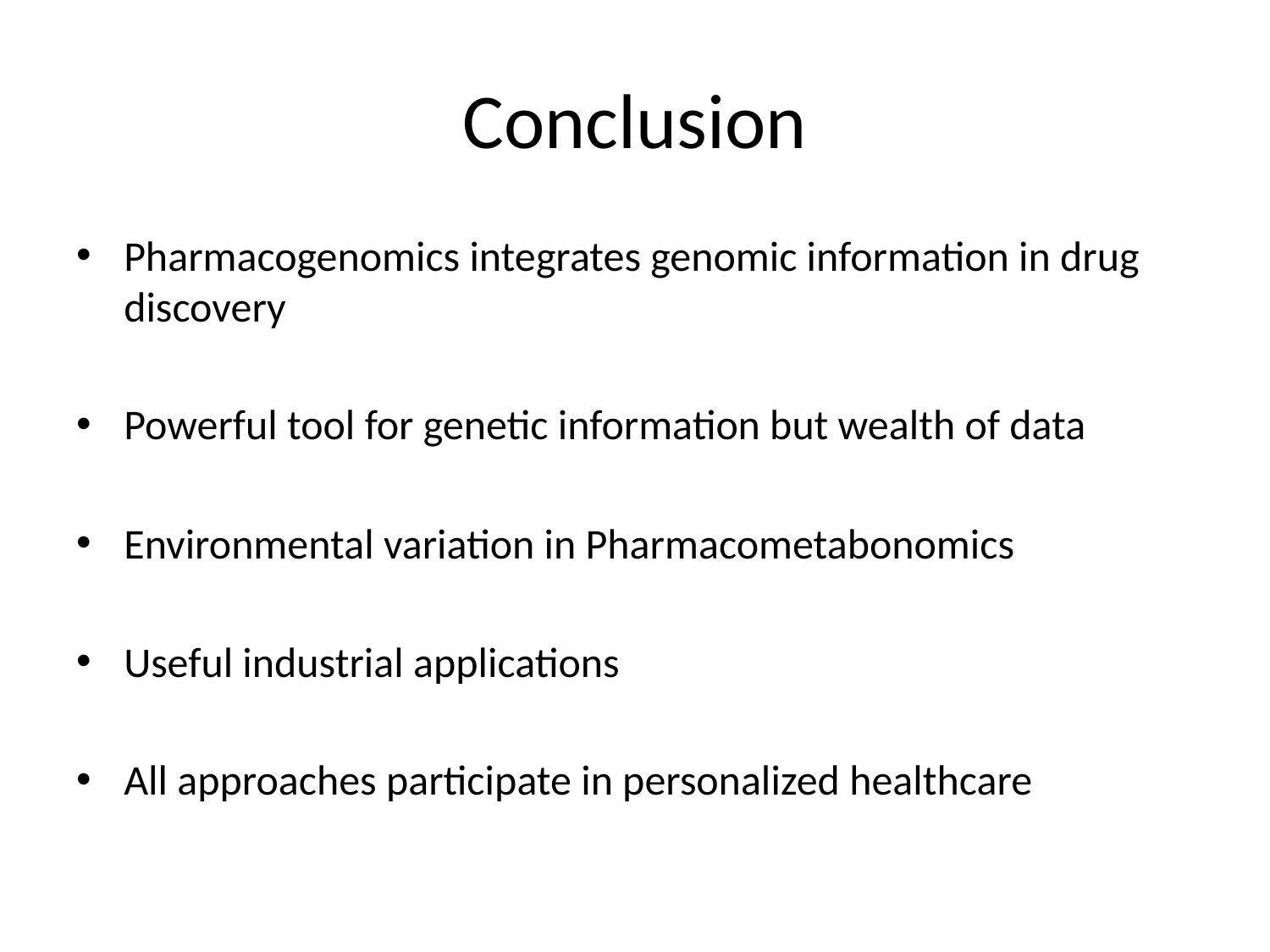

# Conclusion
Pharmacogenomics integrates genomic information in drug discovery

Powerful tool for genetic information but wealth of data

Environmental variation in Pharmacometabonomics

Useful industrial applications

All approaches participate in personalized healthcare